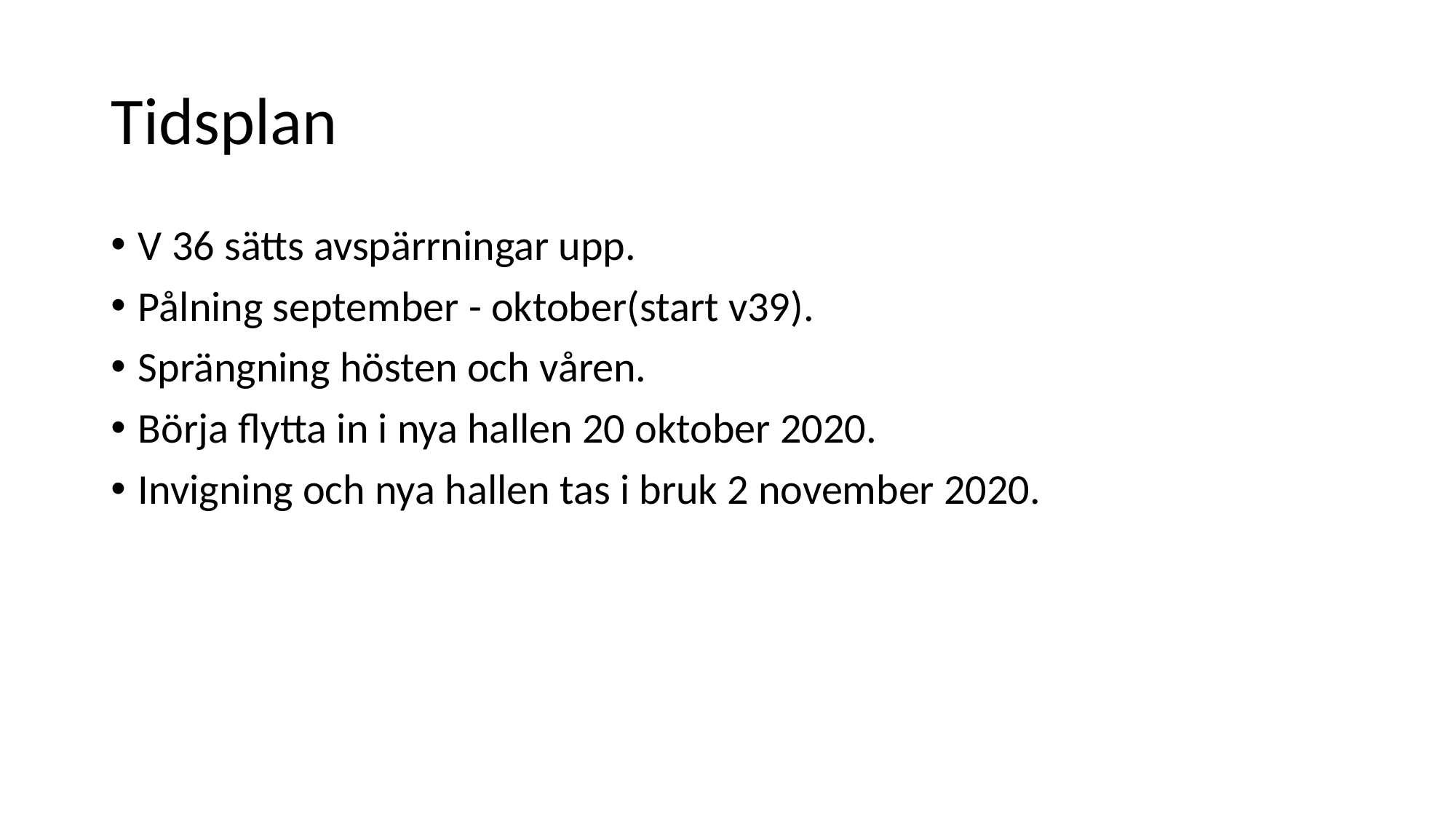

# Tidsplan
V 36 sätts avspärrningar upp.
Pålning september - oktober(start v39).
Sprängning hösten och våren.
Börja flytta in i nya hallen 20 oktober 2020.
Invigning och nya hallen tas i bruk 2 november 2020.